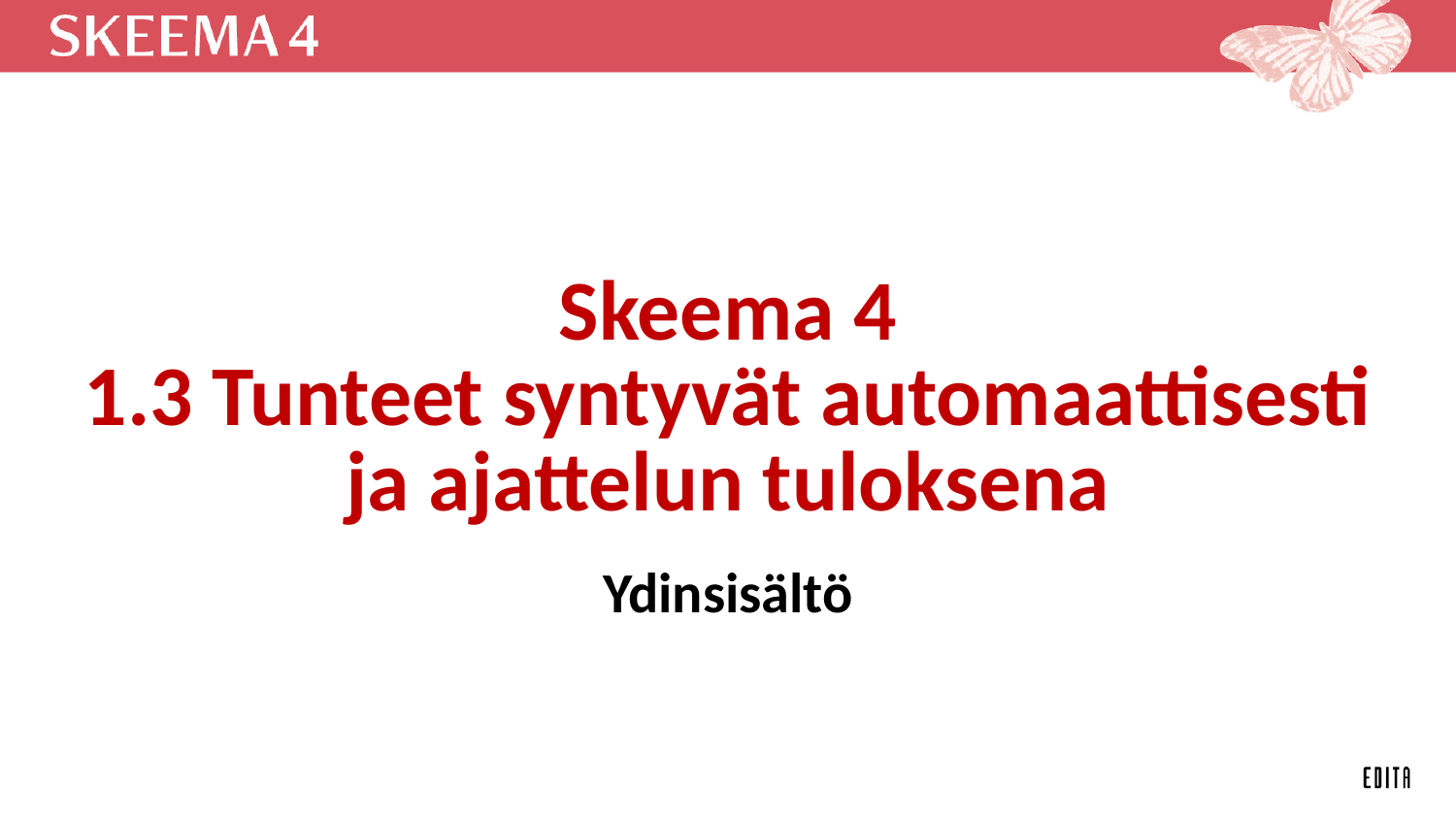

# Skeema 4 1.3 Tunteet syntyvät automaattisesti ja ajattelun tuloksena
Ydinsisältö